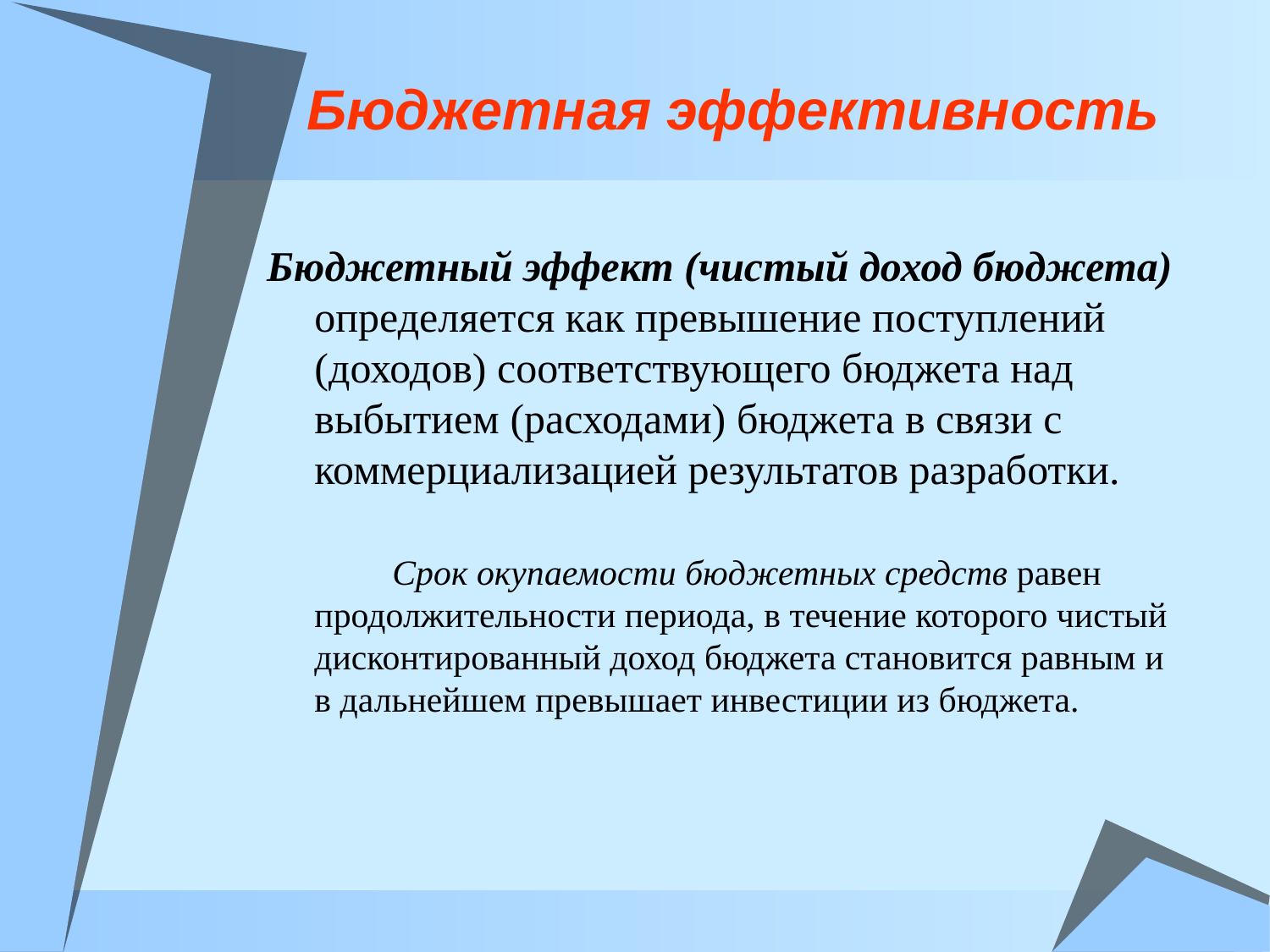

# Бюджетная эффективность
Бюджетный эффект (чистый доход бюджета) определяется как превышение поступлений (доходов) соответствующего бюджета над выбытием (расходами) бюджета в связи с коммерциализацией результатов разработки.

Срок окупаемости бюджетных средств равен продолжительности периода, в течение которого чистый дисконтированный доход бюджета становится равным и в дальнейшем превышает инвестиции из бюджета.